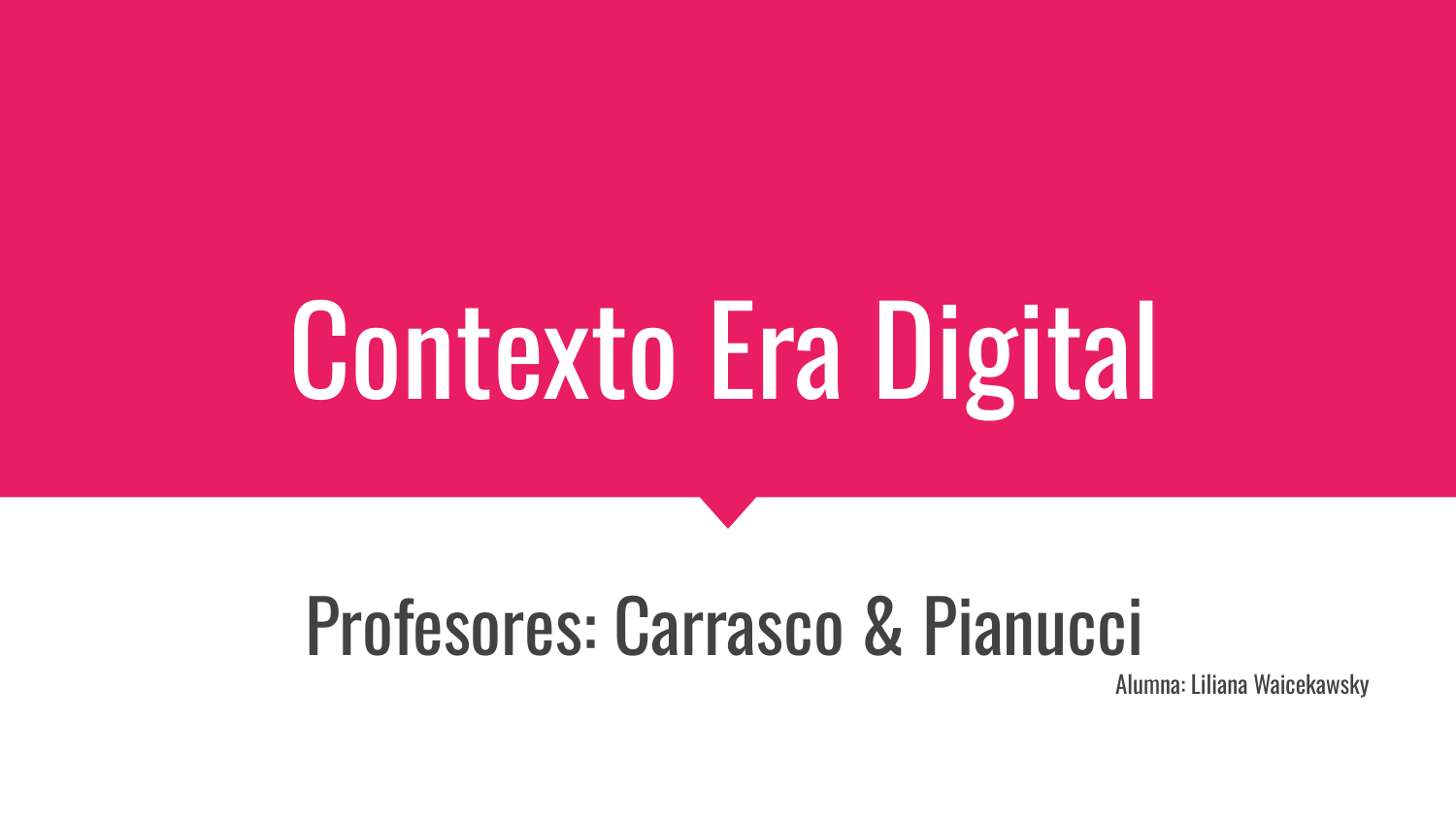

# Contexto Era Digital
Profesores: Carrasco & Pianucci
Alumna: Liliana Waicekawsky